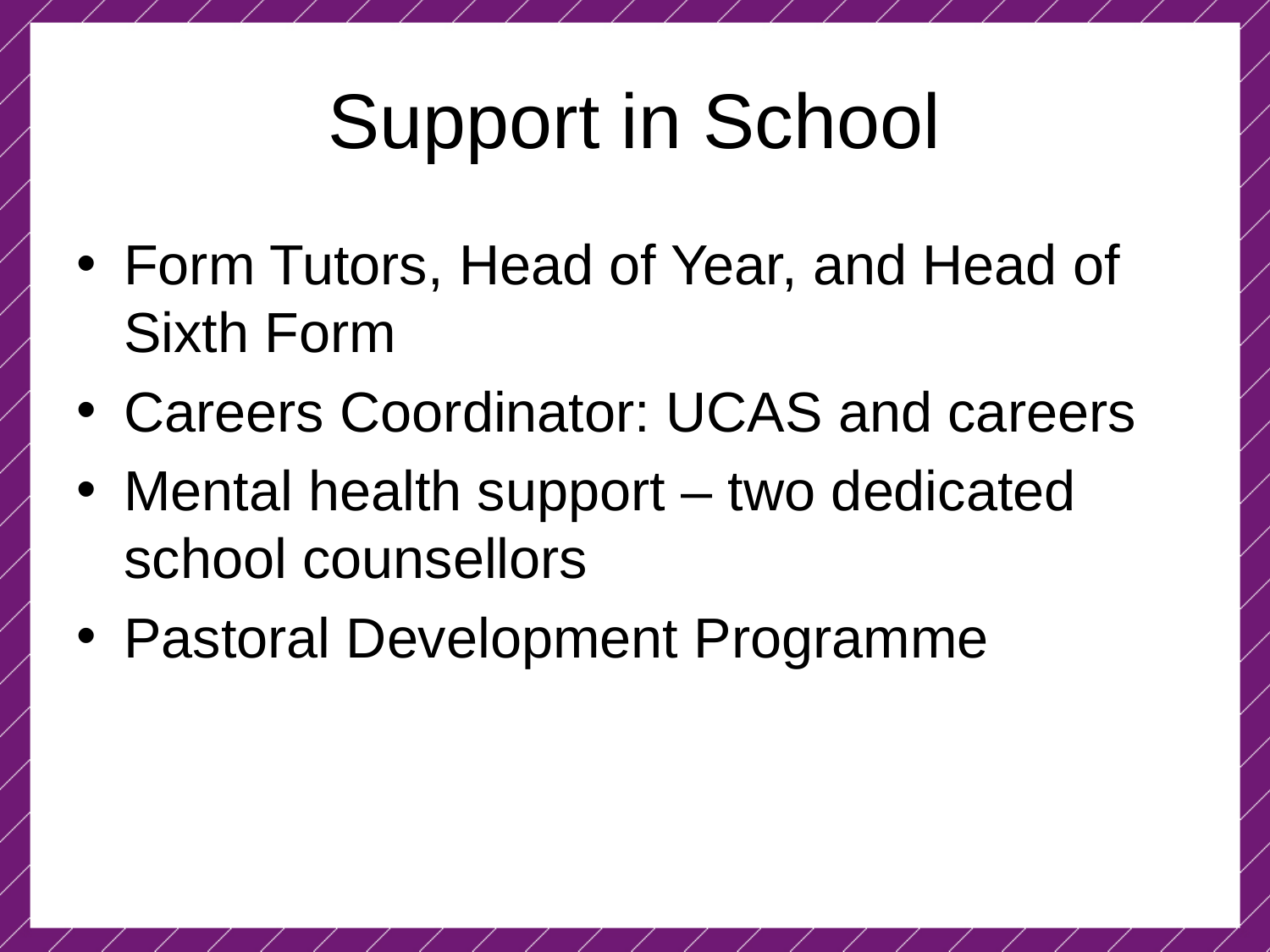

# Support in School
Form Tutors, Head of Year, and Head of Sixth Form
Careers Coordinator: UCAS and careers
Mental health support – two dedicated school counsellors
Pastoral Development Programme